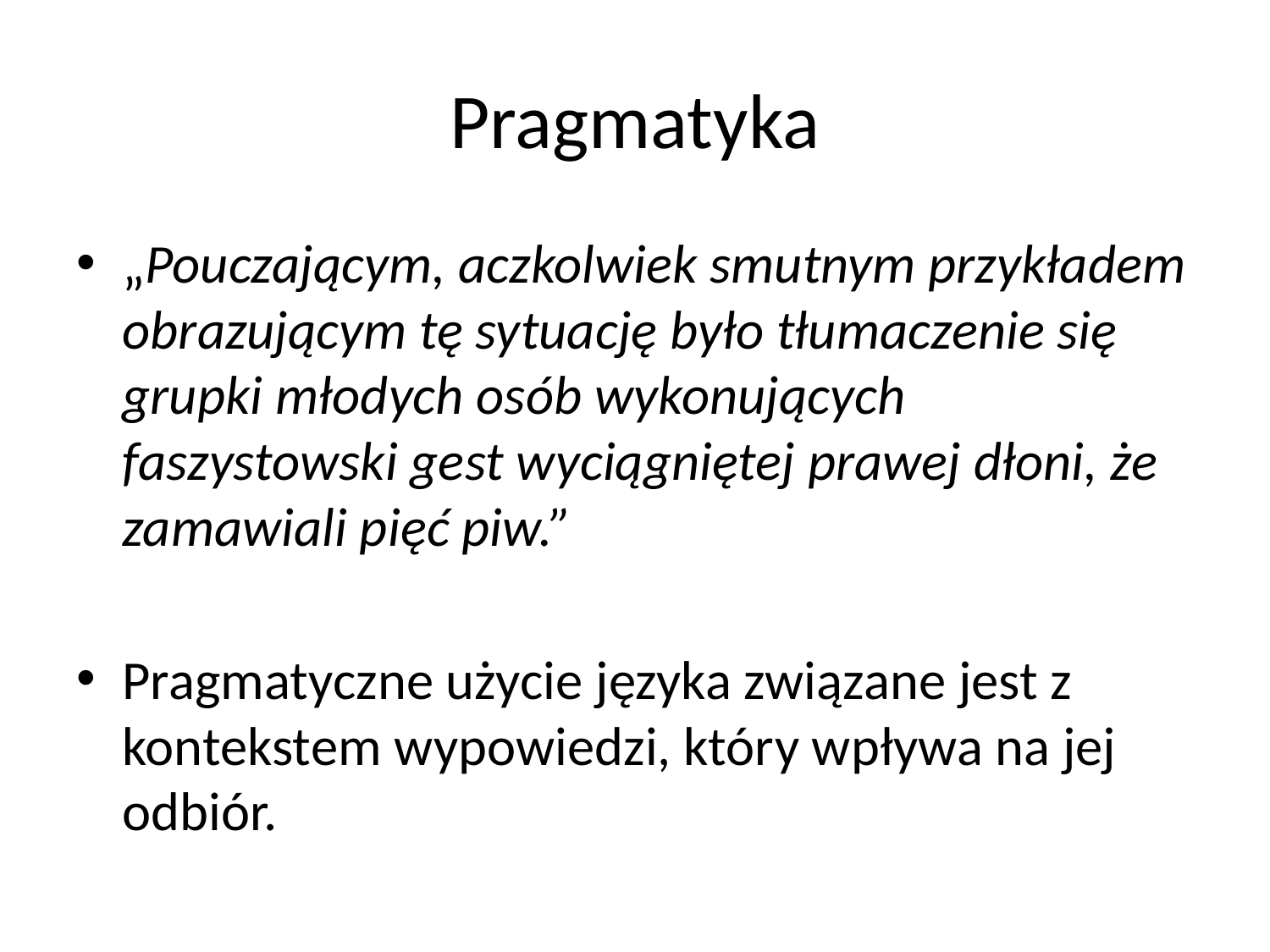

# Pragmatyka
„Pouczającym, aczkolwiek smutnym przykładem obrazującym tę sytuację było tłumaczenie się grupki młodych osób wykonujących faszystowski gest wyciągniętej prawej dłoni, że zamawiali pięć piw.”

Pragmatyczne użycie języka związane jest z kontekstem wypowiedzi, który wpływa na jej odbiór.